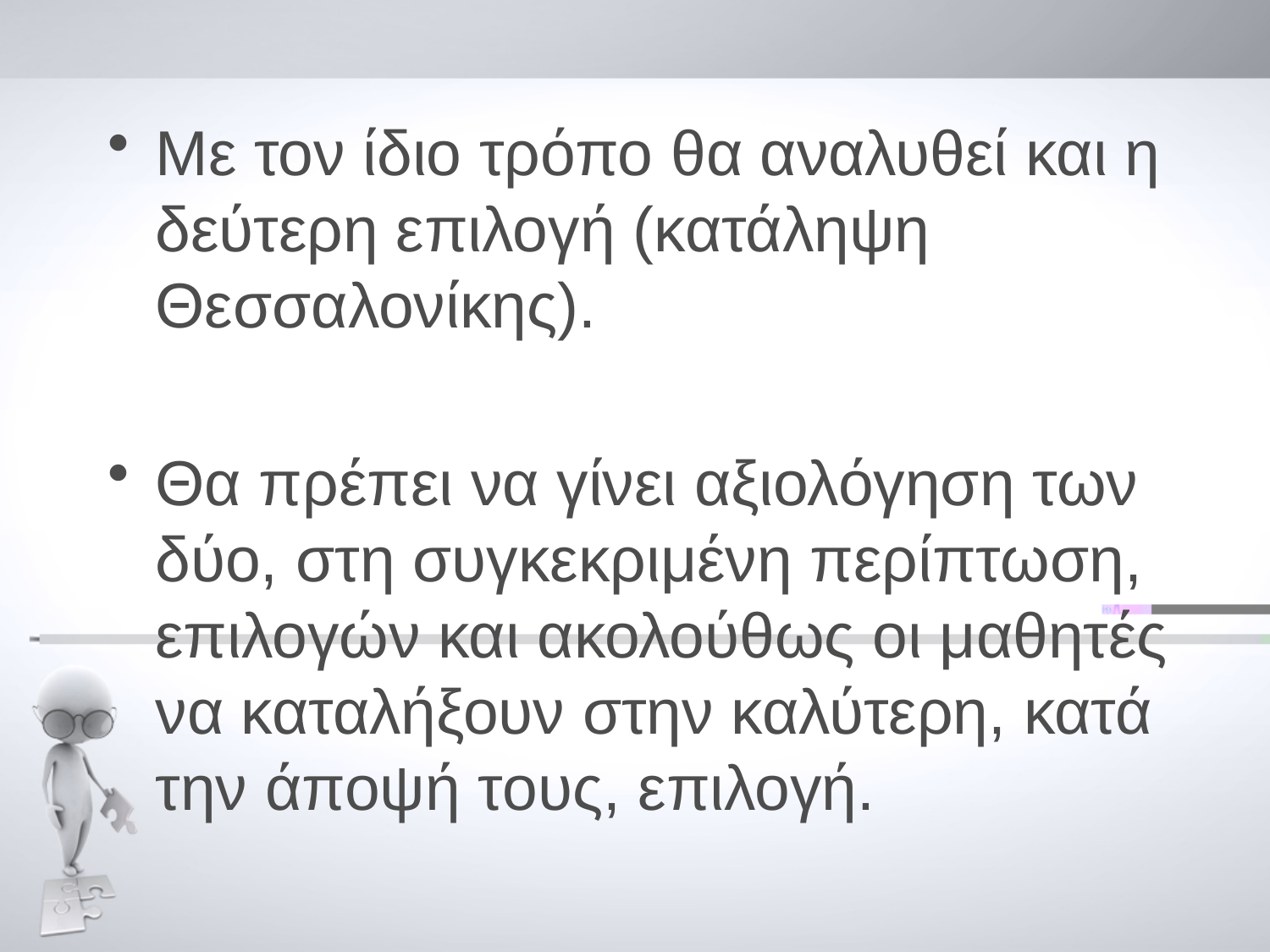

Με τον ίδιο τρόπο θα αναλυθεί και η δεύτερη επιλογή (κατάληψη Θεσσαλονίκης).

Θα πρέπει να γίνει αξιολόγηση των δύο, στη συγκεκριμένη περίπτωση, επιλογών και ακολούθως οι μαθητές να καταλήξουν στην καλύτερη, κατά την άποψή τους, επιλογή.